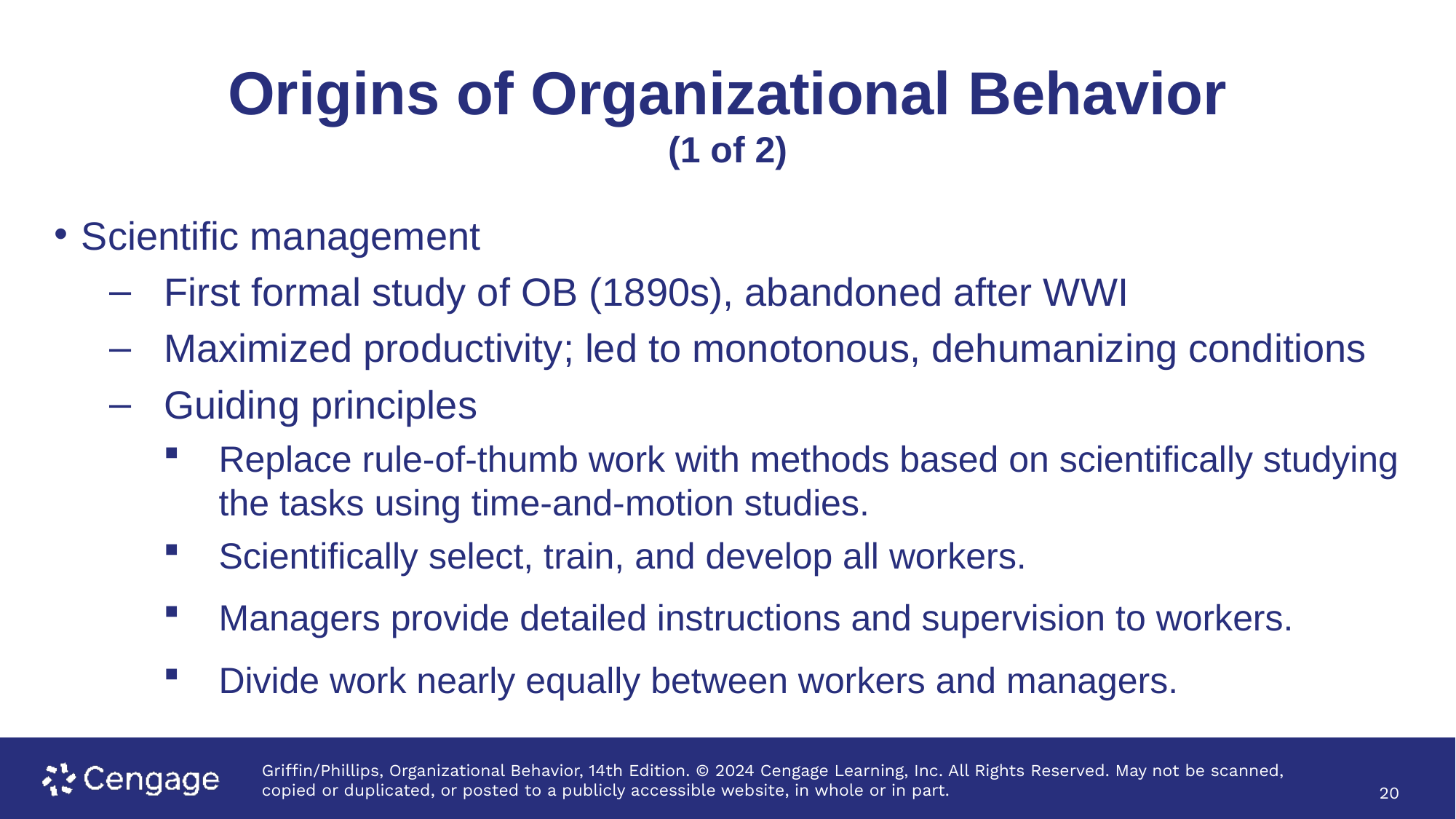

# Origins of Organizational Behavior (1 of 2)
Scientific management
First formal study of OB (1890s), abandoned after WWI
Maximized productivity; led to monotonous, dehumanizing conditions
Guiding principles
Replace rule-of-thumb work with methods based on scientifically studying the tasks using time-and-motion studies.
Scientifically select, train, and develop all workers.
Managers provide detailed instructions and supervision to workers.
Divide work nearly equally between workers and managers.